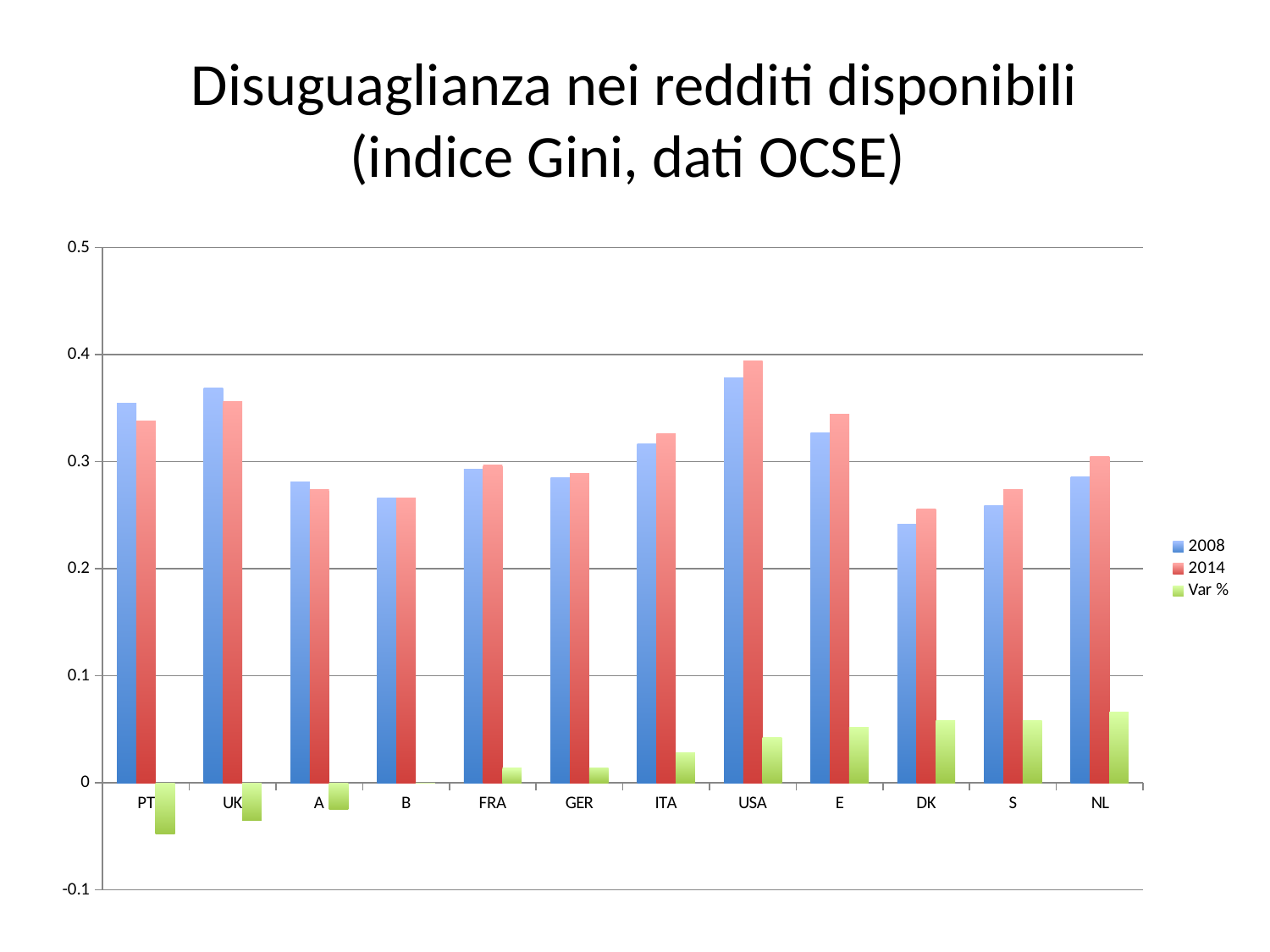

# Disuguaglianza nei redditi disponibili (indice Gini, dati OCSE)

### Chart

| Category | 2008 | 2014 | Var % |
|---|---|---|---|
| PT | 0.355 | 0.338 | -0.0478873239436618 |
| UK | 0.369 | 0.356 | -0.0352303523035231 |
| A | 0.281 | 0.274 | -0.0249110320284698 |
| B | 0.266 | 0.266 | 0.0 |
| FRA | 0.293 | 0.297 | 0.0136518771331058 |
| GER | 0.285 | 0.289 | 0.0140350877192983 |
| ITA | 0.317 | 0.326 | 0.028391167192429 |
| USA | 0.378 | 0.394 | 0.0423280423280424 |
| E | 0.327 | 0.344 | 0.0519877675840977 |
| DK | 0.242 | 0.256 | 0.0578512396694215 |
| S | 0.259 | 0.274 | 0.057915057915058 |
| NL | 0.286 | 0.305 | 0.0664335664335665 |